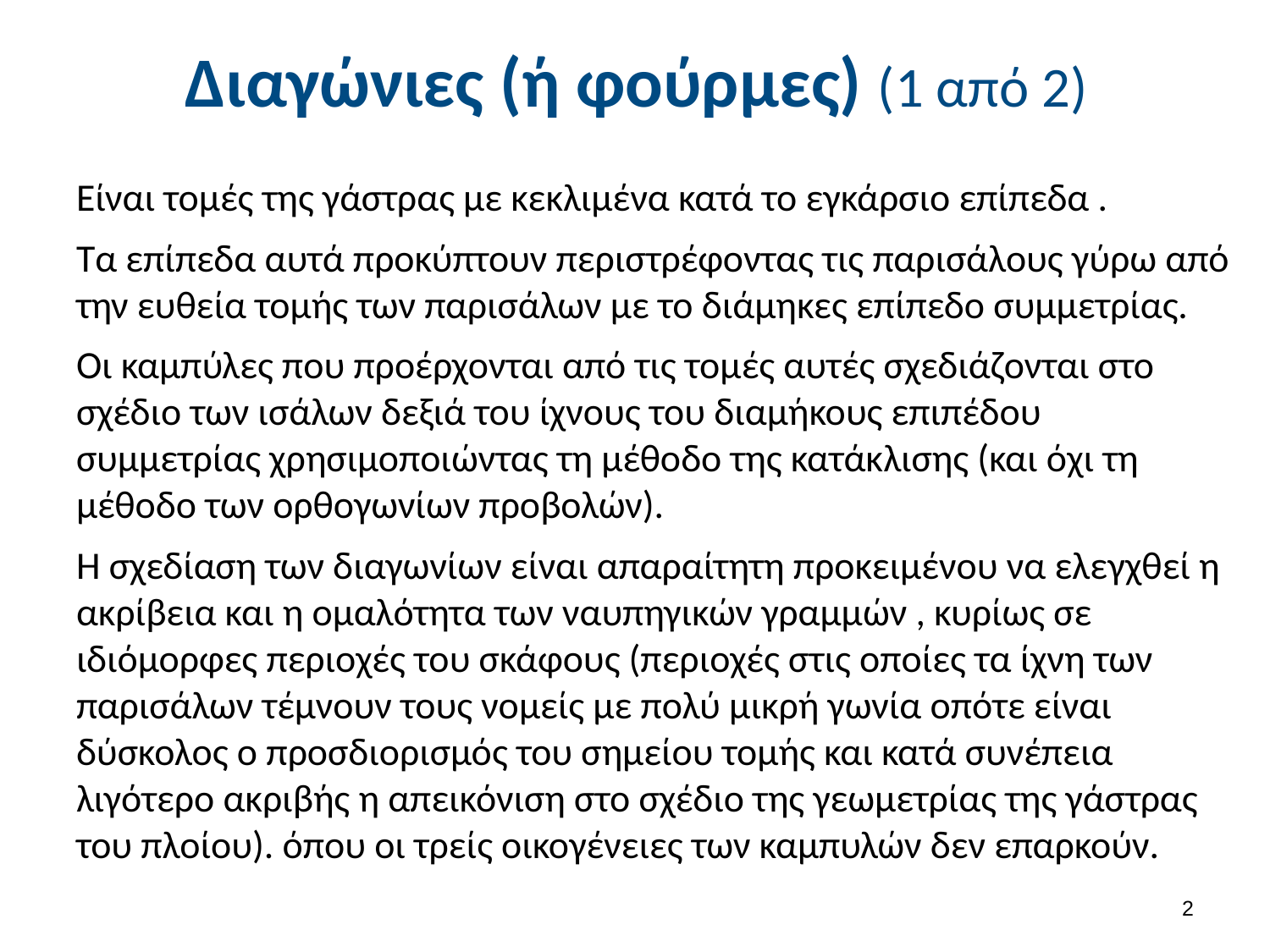

# Διαγώνιες (ή φούρμες) (1 από 2)
Είναι τομές της γάστρας με κεκλιμένα κατά το εγκάρσιο επίπεδα .
Τα επίπεδα αυτά προκύπτουν περιστρέφοντας τις παρισάλους γύρω από την ευθεία τομής των παρισάλων με το διάμηκες επίπεδο συμμετρίας.
Οι καμπύλες που προέρχονται από τις τομές αυτές σχεδιάζονται στο σχέδιο των ισάλων δεξιά του ίχνους του διαμήκους επιπέδου συμμετρίας χρησιμοποιώντας τη μέθοδο της κατάκλισης (και όχι τη μέθοδο των ορθογωνίων προβολών).
Η σχεδίαση των διαγωνίων είναι απαραίτητη προκειμένου να ελεγχθεί η ακρίβεια και η ομαλότητα των ναυπηγικών γραμμών , κυρίως σε ιδιόμορφες περιοχές του σκάφους (περιοχές στις οποίες τα ίχνη των παρισάλων τέμνουν τους νομείς με πολύ μικρή γωνία οπότε είναι δύσκολος ο προσδιορισμός του σημείου τομής και κατά συνέπεια λιγότερο ακριβής η απεικόνιση στο σχέδιο της γεωμετρίας της γάστρας του πλοίου). όπου οι τρείς οικογένειες των καμπυλών δεν επαρκούν.
2